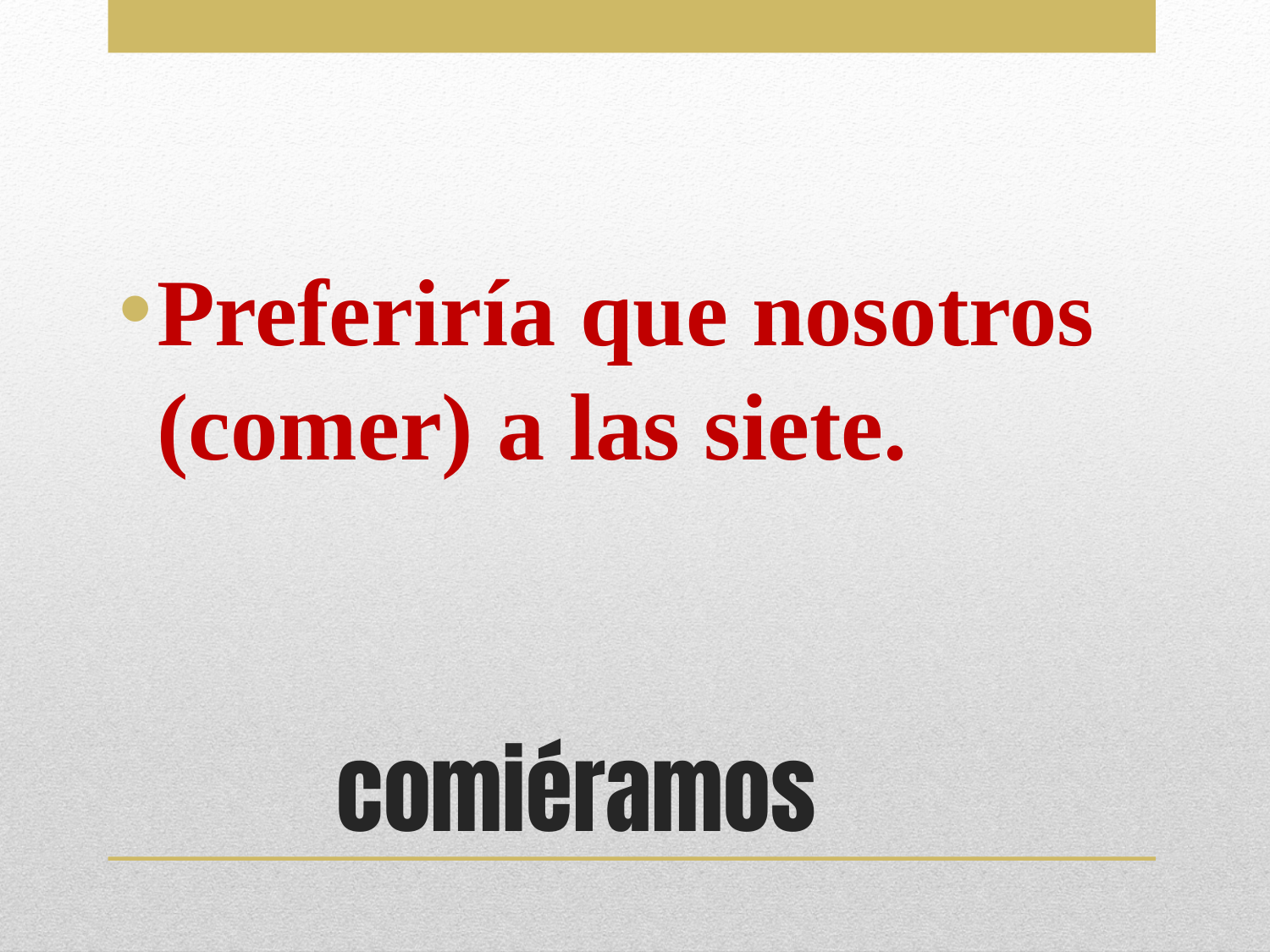

Preferiría que nosotros (comer) a las siete.
# comiéramos